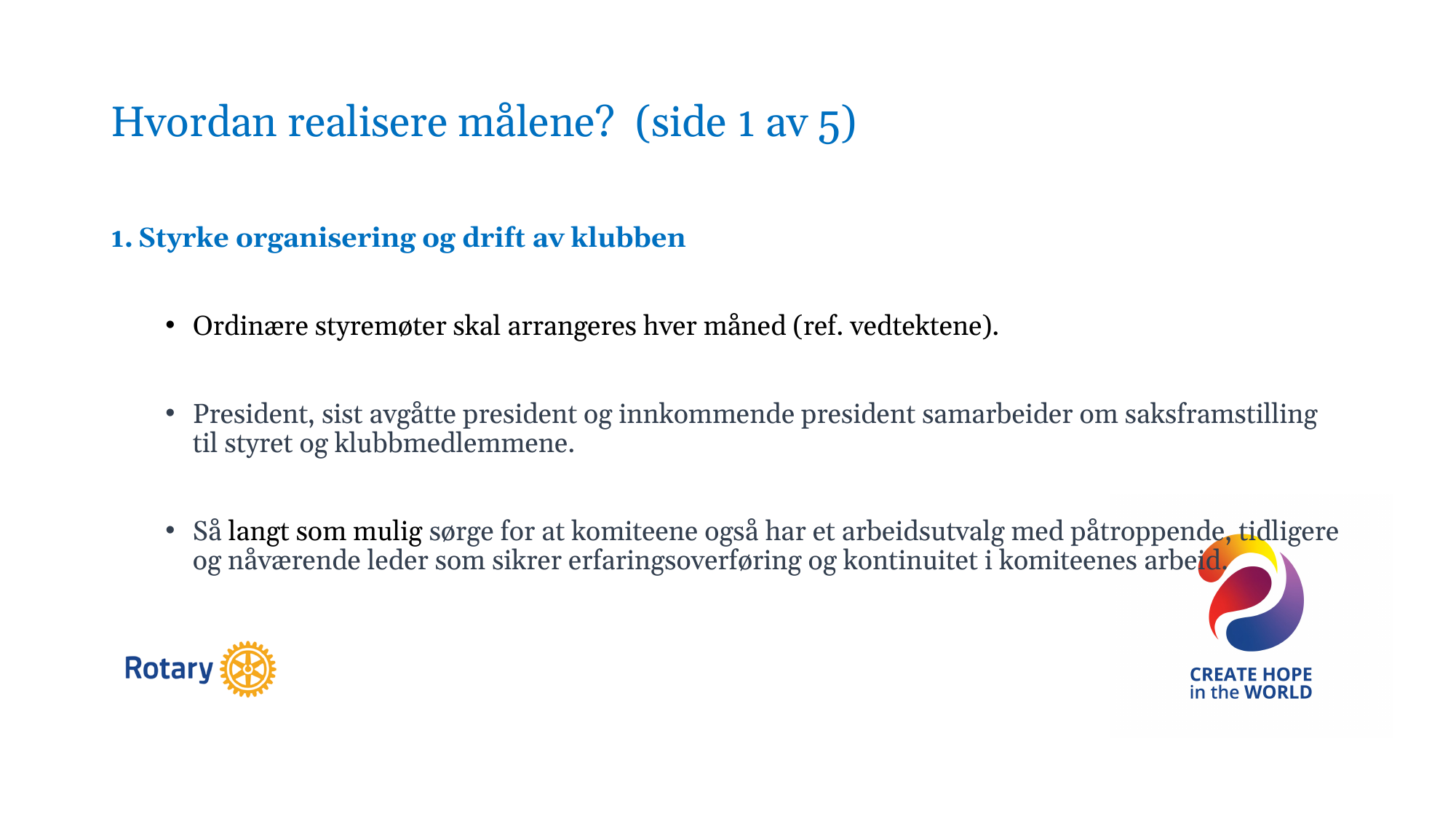

# Hvordan realisere målene?  (side 1 av 5)
Styrke organisering og drift av klubben

Ordinære styremøter skal arrangeres hver måned (ref. vedtektene).

President, sist avgåtte president og innkommende president samarbeider om saksframstilling til styret og klubbmedlemmene.

Så langt som mulig sørge for at komiteene også har et arbeidsutvalg med påtroppende, tidligere og nåværende leder som sikrer erfaringsoverføring og kontinuitet i komiteenes arbeid.